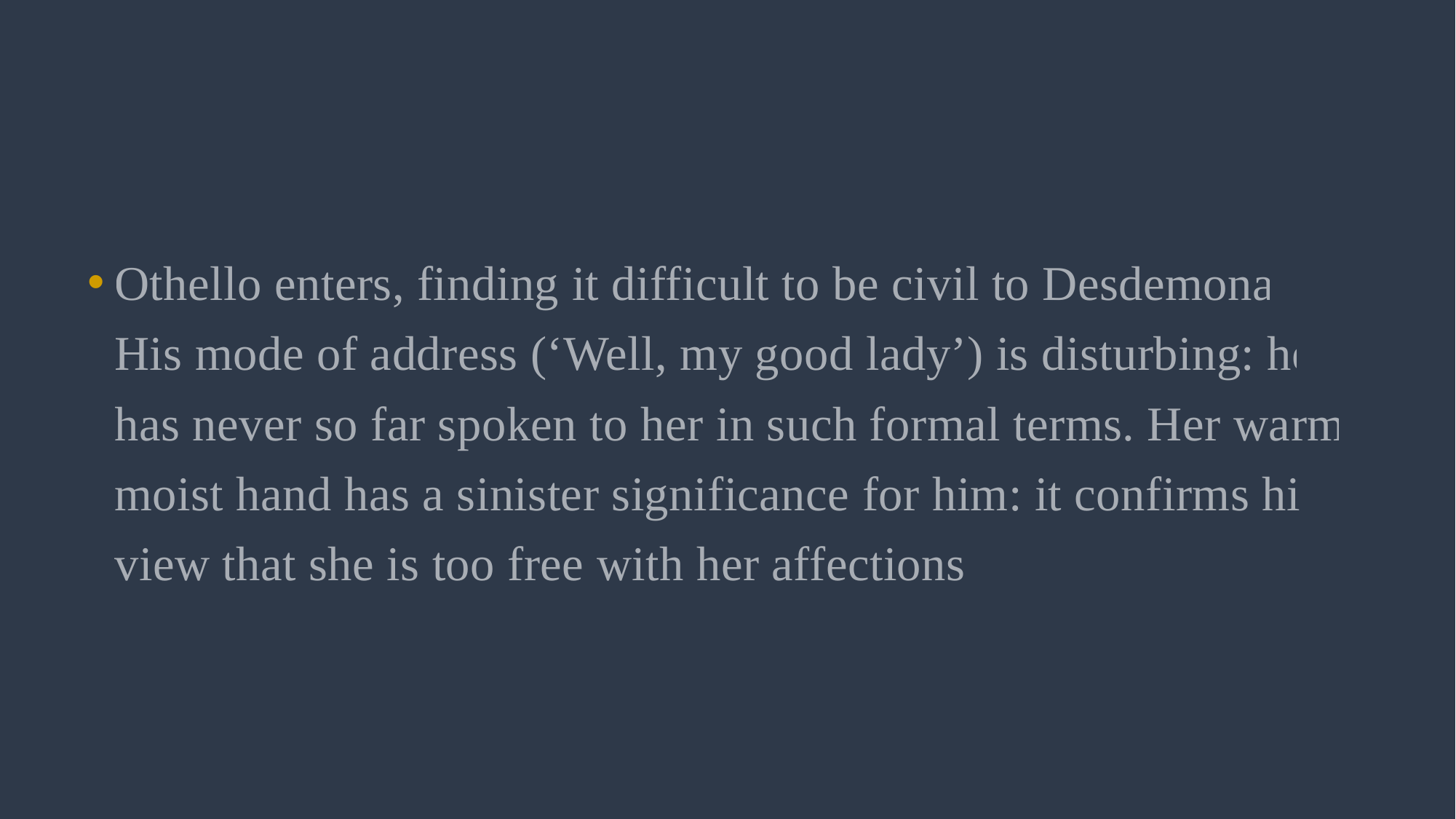

Othello enters, finding it difficult to be civil to Desdemona. His mode of address (‘Well, my good lady’) is disturbing: he has never so far spoken to her in such formal terms. Her warm, moist hand has a sinister significance for him: it confirms his view that she is too free with her affections.